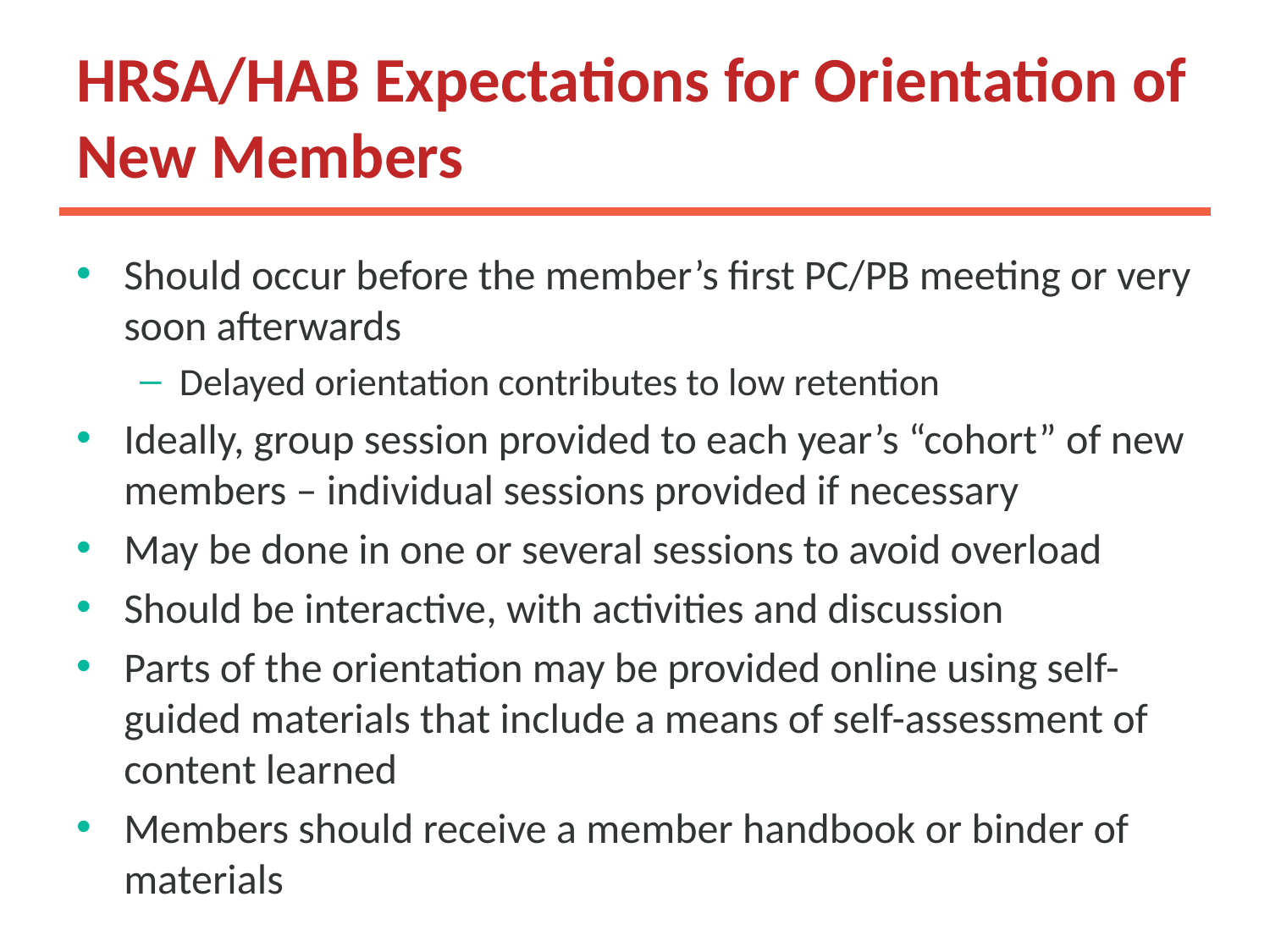

# HRSA/HAB Expectations for Orientation of New Members
Should occur before the member’s first PC/PB meeting or very soon afterwards
Delayed orientation contributes to low retention
Ideally, group session provided to each year’s “cohort” of new members – individual sessions provided if necessary
May be done in one or several sessions to avoid overload
Should be interactive, with activities and discussion
Parts of the orientation may be provided online using self-guided materials that include a means of self-assessment of content learned
Members should receive a member handbook or binder of materials